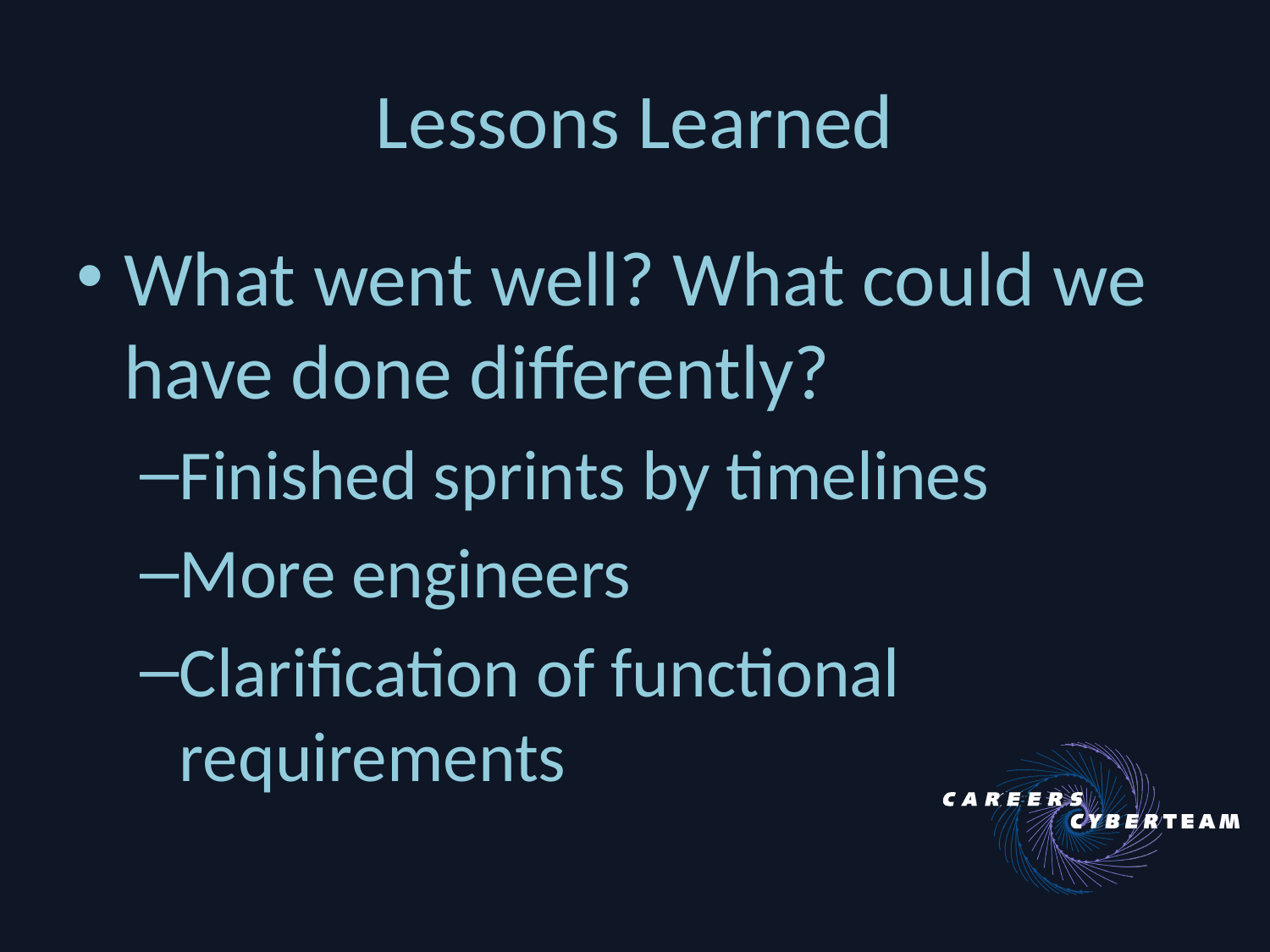

# Lessons Learned
What went well? What could we have done differently?
Finished sprints by timelines
More engineers
Clarification of functional requirements